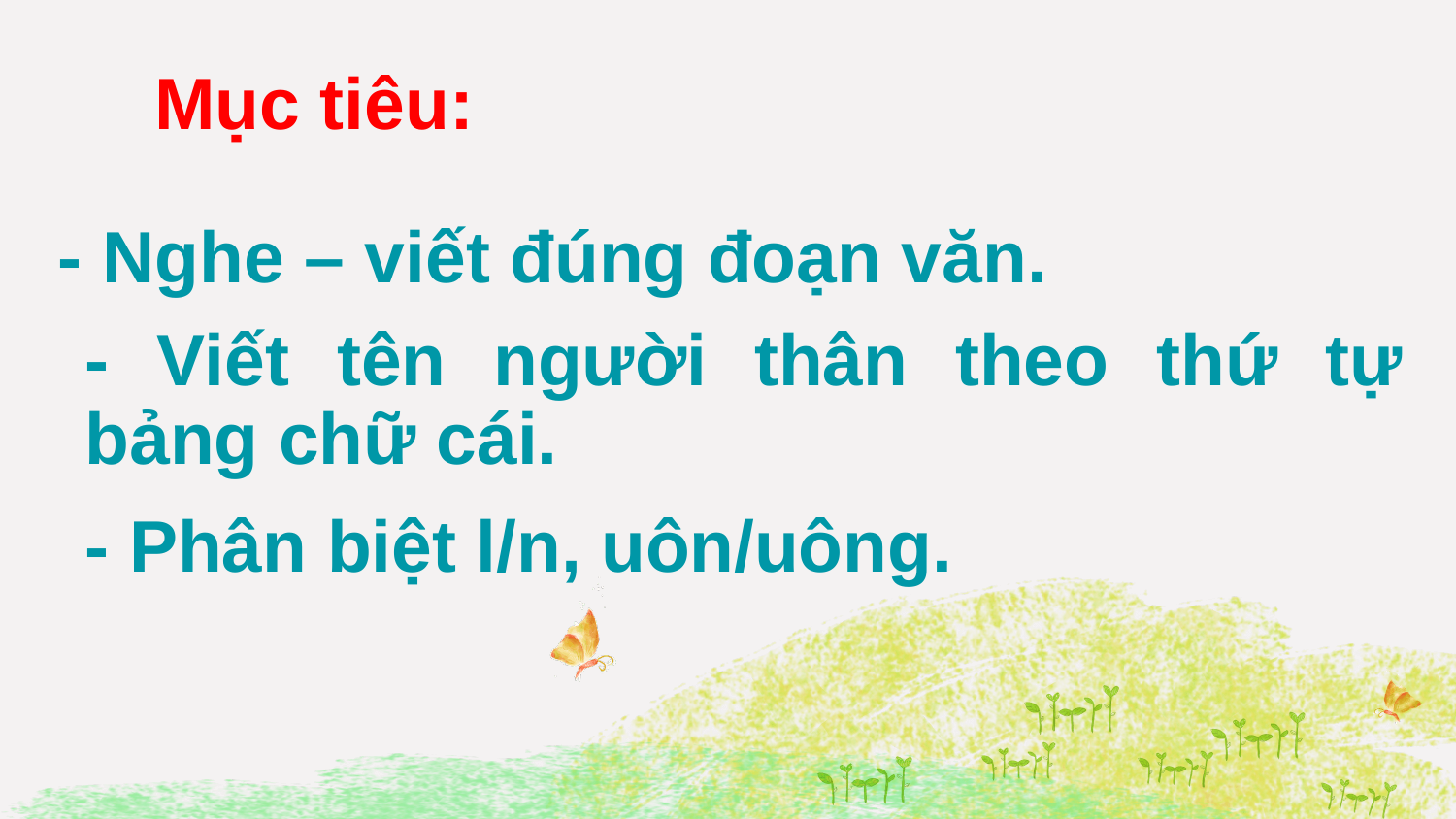

Mục tiêu:
- Nghe – viết đúng đoạn văn.
- Viết tên người thân theo thứ tự bảng chữ cái.
- Phân biệt l/n, uôn/uông.